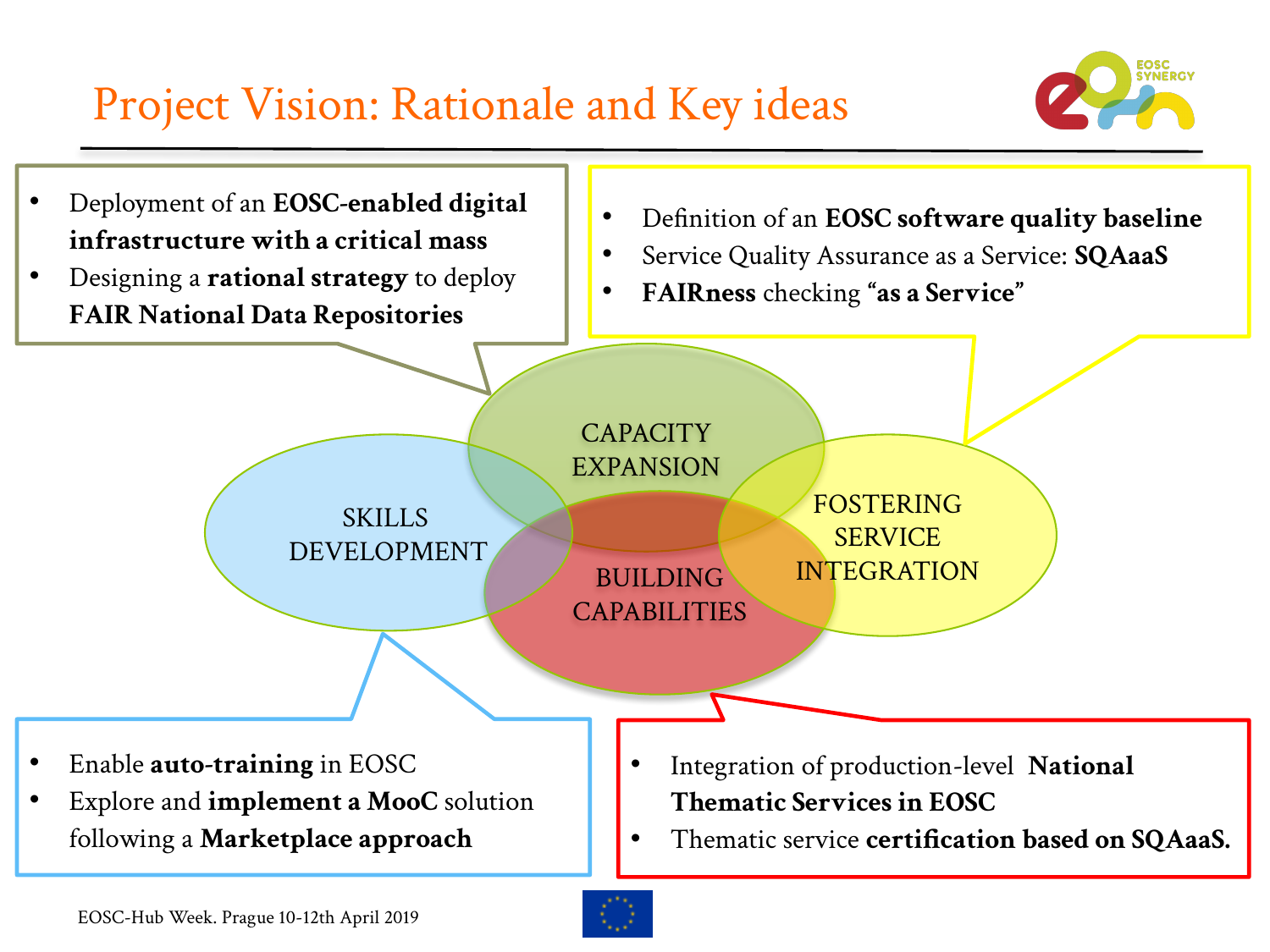

# Project Vision: Rationale and Key ideas
Deployment of an EOSC-enabled digital infrastructure with a critical mass
Designing a rational strategy to deploy FAIR National Data Repositories
Definition of an EOSC software quality baseline
Service Quality Assurance as a Service: SQAaaS
FAIRness checking “as a Service”
CAPACITY
EXPANSION
SKILLS
DEVELOPMENT
FOSTERING SERVICE INTEGRATION
BUILDING
CAPABILITIES
Enable auto-training in EOSC
Explore and implement a MooC solution following a Marketplace approach
Integration of production-level  National Thematic Services in EOSC
Thematic service certification based on SQAaaS.
EOSC-Hub Week. Prague 10-12th April 2019